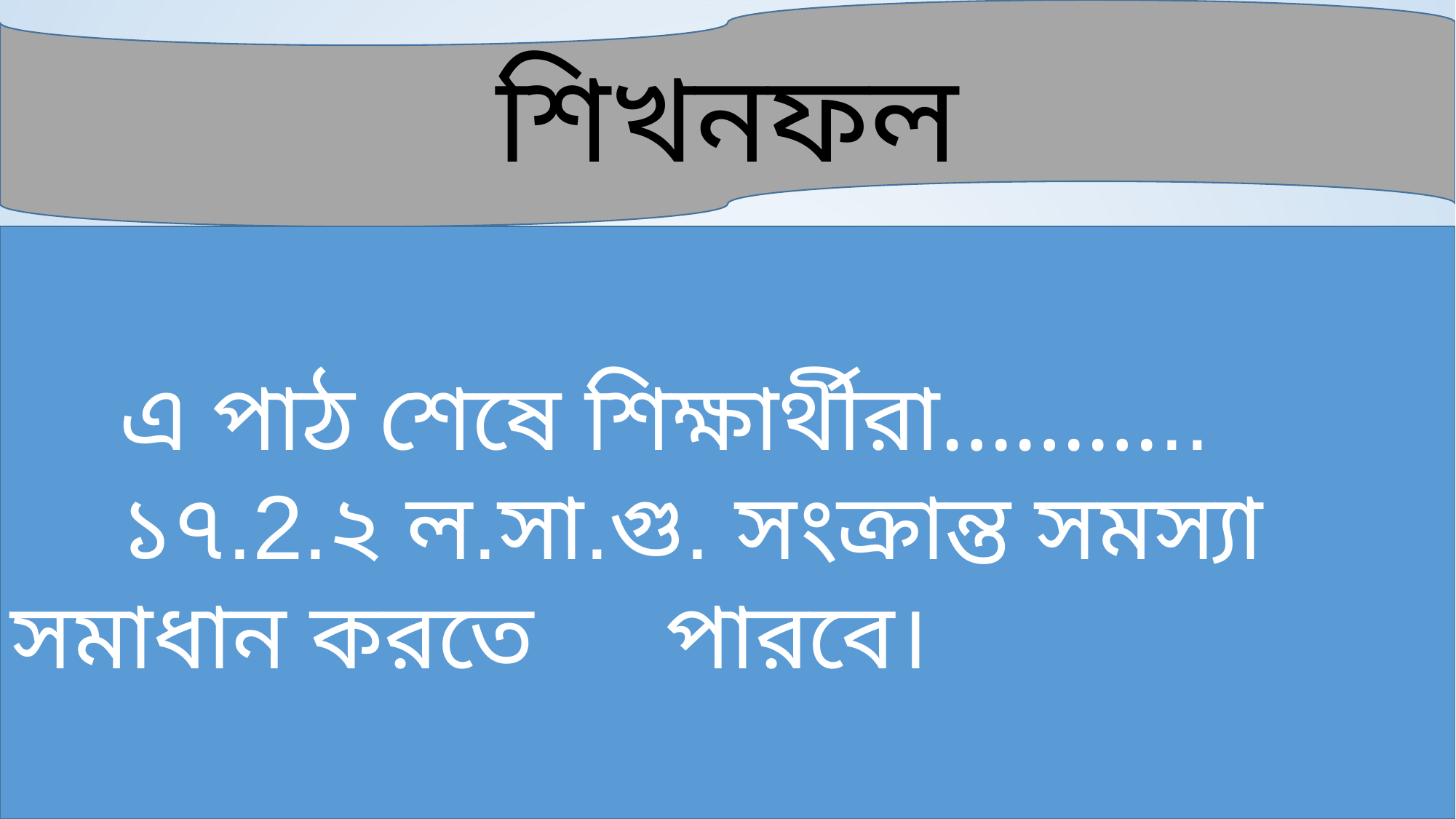

শিখনফল
	এ পাঠ শেষে শিক্ষার্থীরা………..
	১৭.2.২ ল.সা.গু. সংক্রান্ত সমস্যা সমাধান করতে  	পারবে।